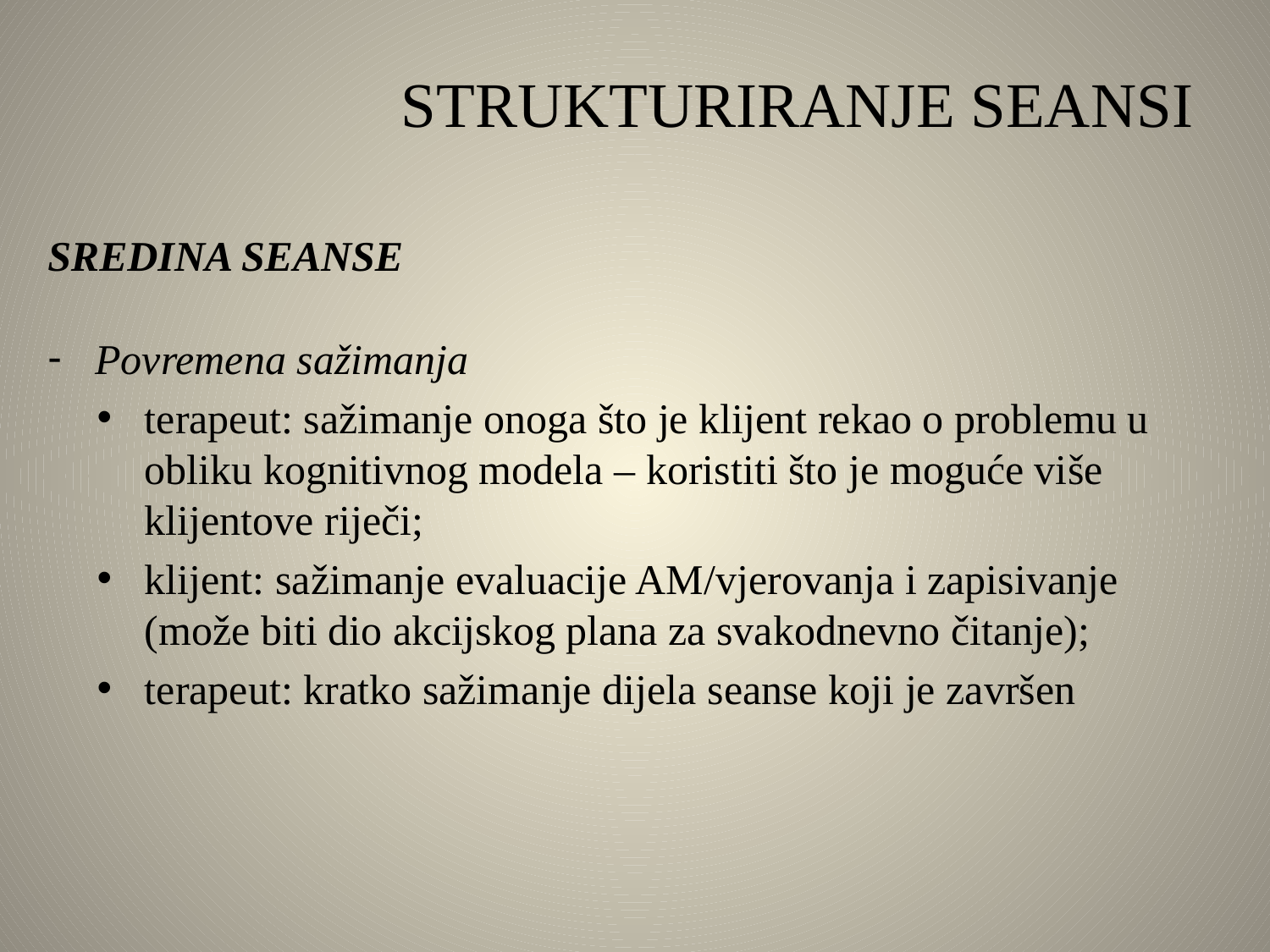

# STRUKTURIRANJE SEANSI
SREDINA SEANSE

Povremena sažimanja
terapeut: sažimanje onoga što je klijent rekao o problemu u obliku kognitivnog modela – koristiti što je moguće više klijentove riječi;
klijent: sažimanje evaluacije AM/vjerovanja i zapisivanje (može biti dio akcijskog plana za svakodnevno čitanje);
terapeut: kratko sažimanje dijela seanse koji je završen